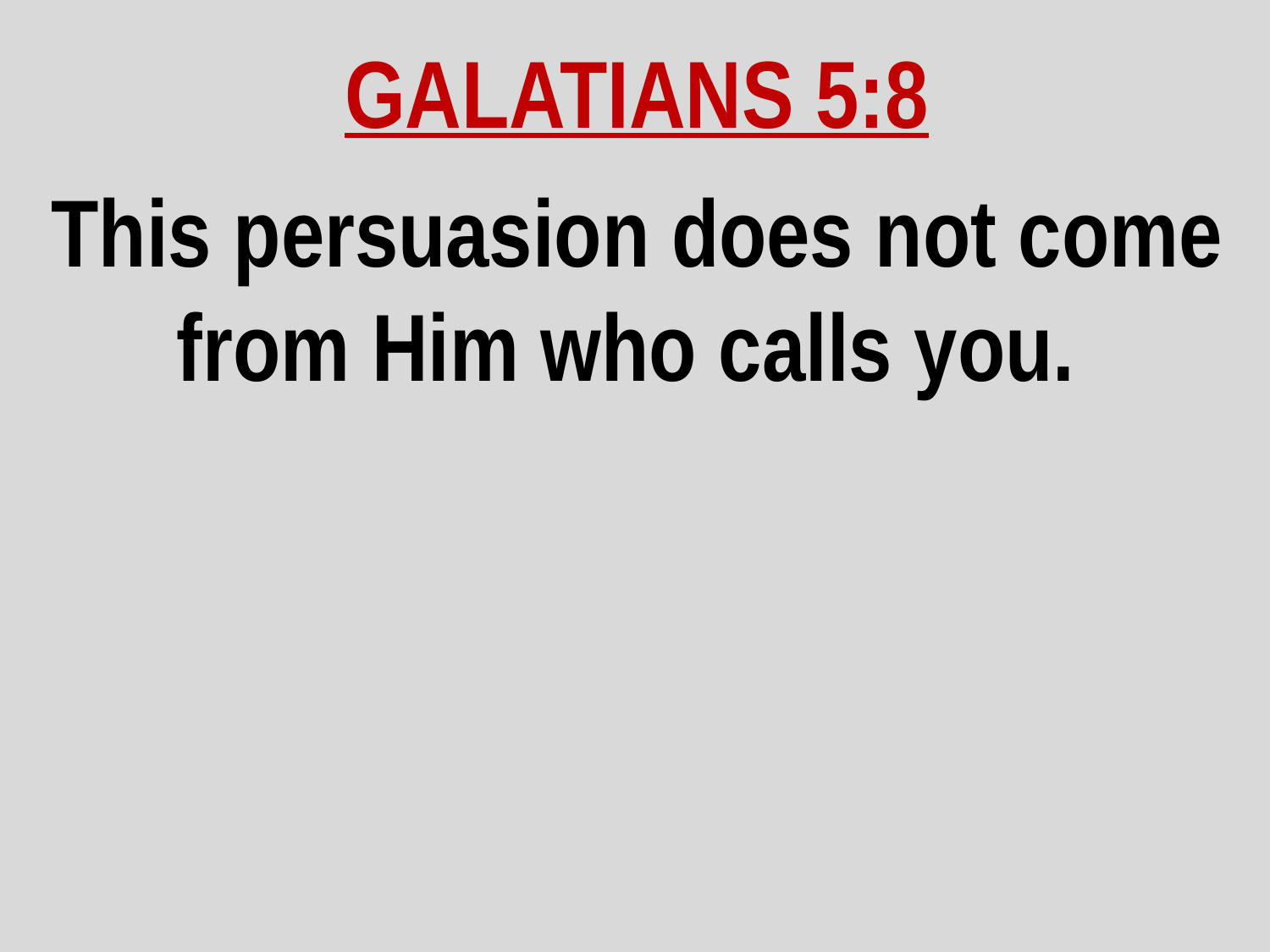

GALATIANS 5:8

This persuasion does not come from Him who calls you.